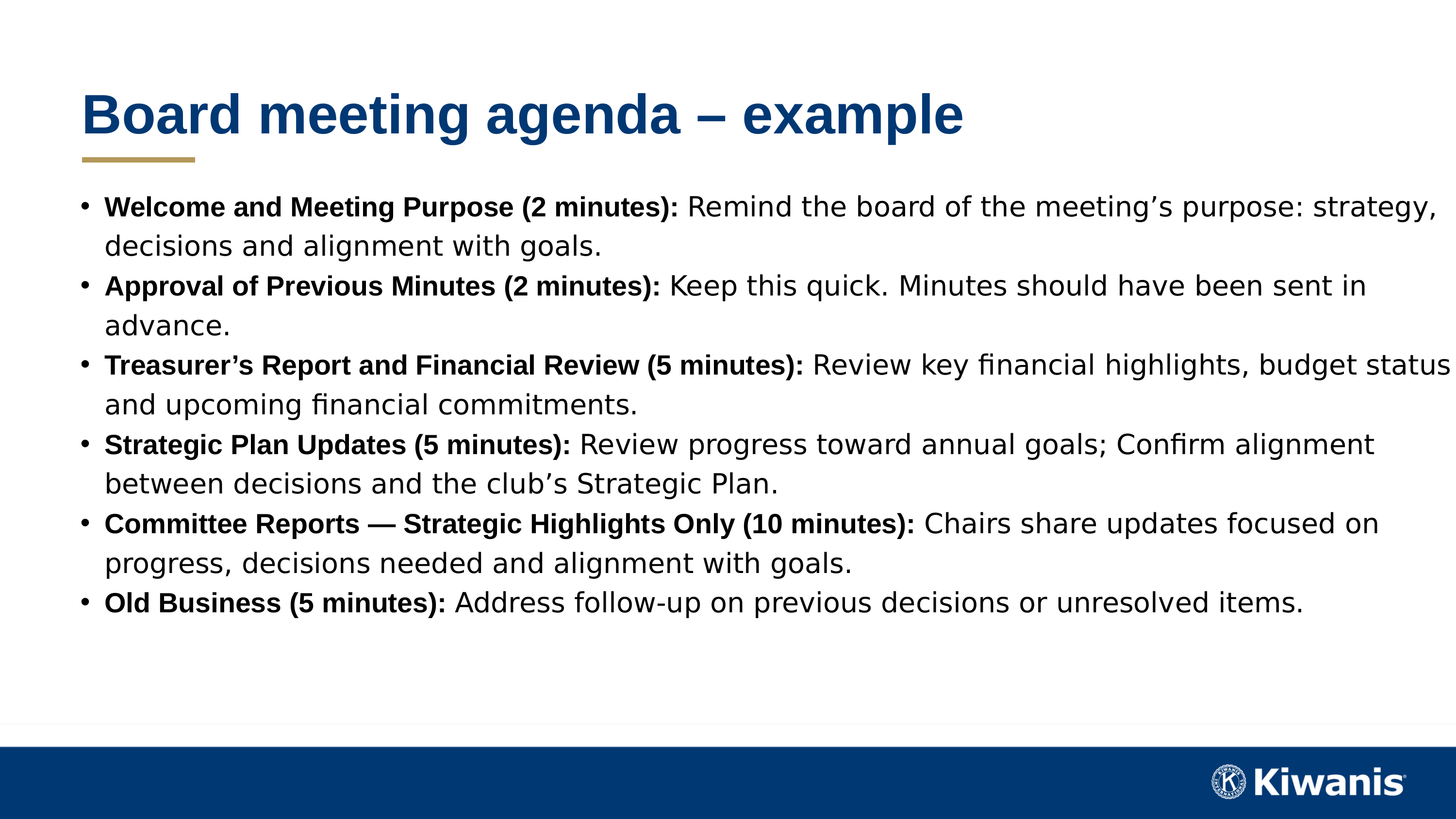

Board meeting agenda – example

Welcome and Meeting Purpose (2 minutes): Remind the board of the meeting’s purpose: strategy, decisions and alignment with goals.
Approval of Previous Minutes (2 minutes): Keep this quick. Minutes should have been sent in advance.
Treasurer’s Report and Financial Review (5 minutes): Review key financial highlights, budget status and upcoming financial commitments.
Strategic Plan Updates (5 minutes): Review progress toward annual goals; Confirm alignment between decisions and the club’s Strategic Plan.
Committee Reports — Strategic Highlights Only (10 minutes): Chairs share updates focused on progress, decisions needed and alignment with goals.
Old Business (5 minutes): Address follow-up on previous decisions or unresolved items.